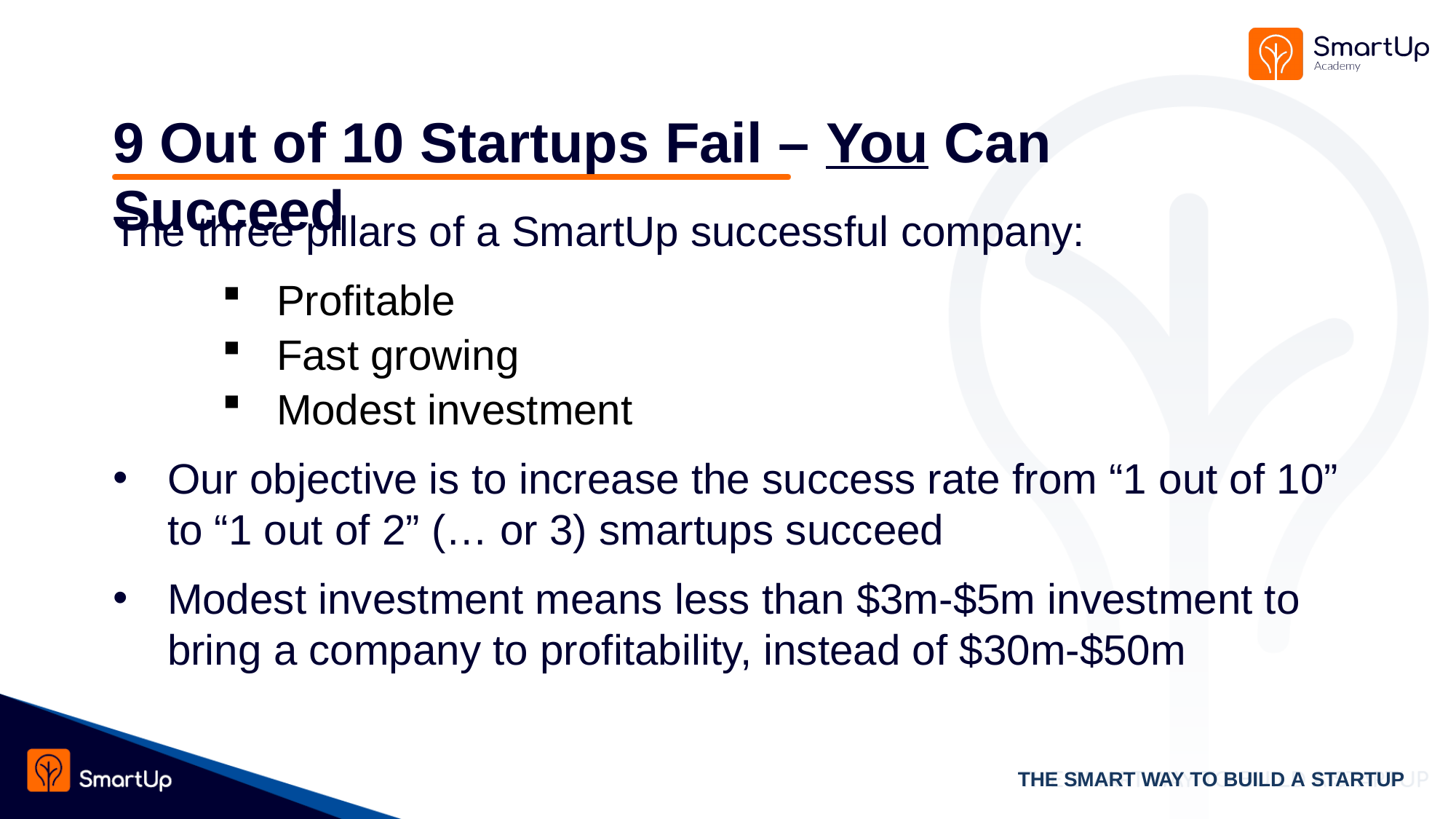

# 9 Out of 10 Startups Fail – You Can Succeed
The three pillars of a SmartUp successful company:
Profitable
Fast growing
Modest investment
Our objective is to increase the success rate from “1 out of 10” to “1 out of 2” (… or 3) smartups succeed
Modest investment means less than $3m-$5m investment to bring a company to profitability, instead of $30m-$50m

THE SMART WAY TO BUILD A STARTUP